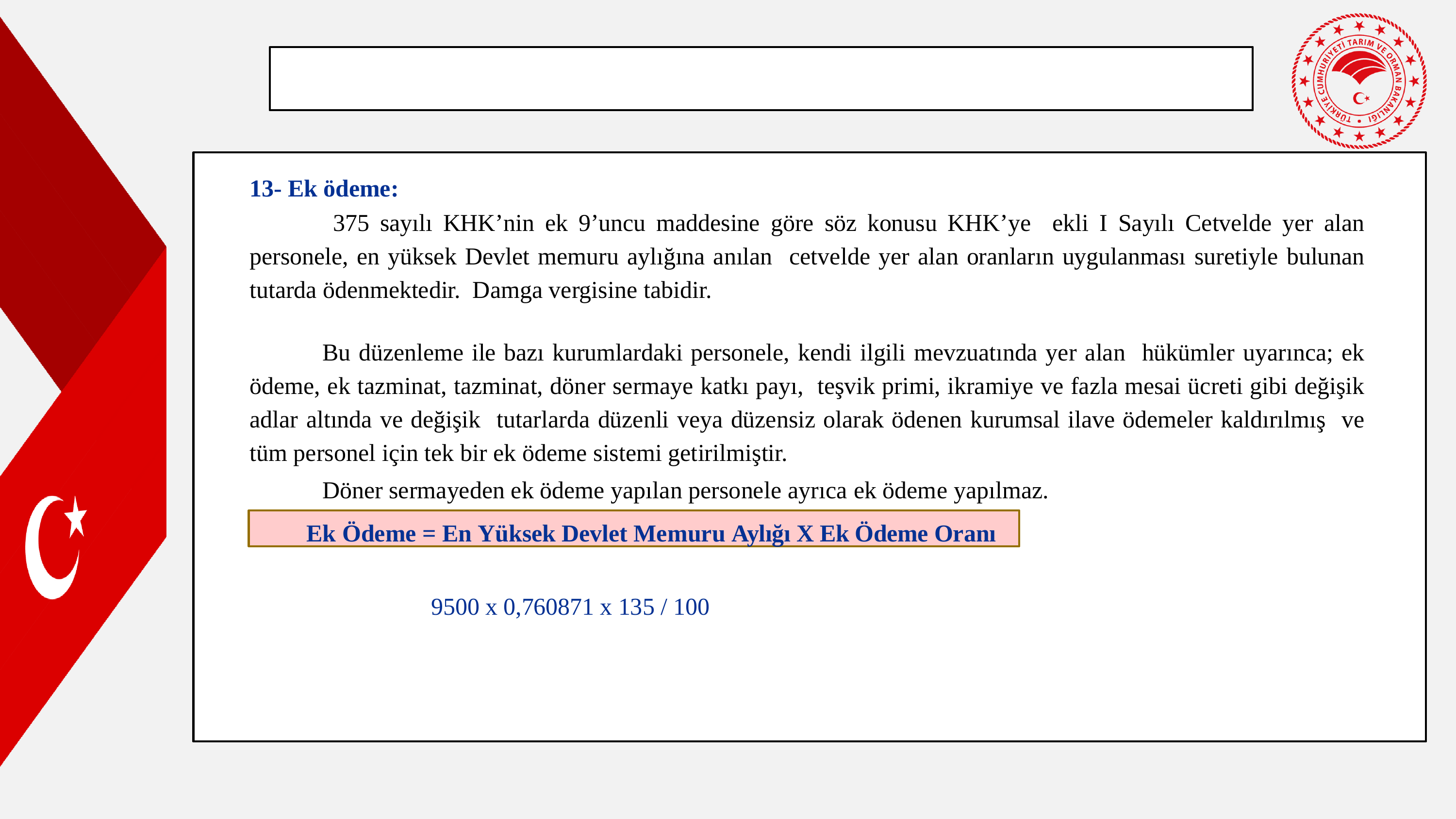

13- Ek ödeme:
	 375 sayılı KHK’nin ek 9’uncu maddesine göre söz konusu KHK’ye  ekli I Sayılı Cetvelde yer alan personele, en yüksek Devlet memuru aylığına anılan  cetvelde yer alan oranların uygulanması suretiyle bulunan tutarda ödenmektedir.  Damga vergisine tabidir.

	Bu düzenleme ile bazı kurumlardaki personele, kendi ilgili mevzuatında yer alan  hükümler uyarınca; ek ödeme, ek tazminat, tazminat, döner sermaye katkı payı,  teşvik primi, ikramiye ve fazla mesai ücreti gibi değişik adlar altında ve değişik  tutarlarda düzenli veya düzensiz olarak ödenen kurumsal ilave ödemeler kaldırılmış  ve tüm personel için tek bir ek ödeme sistemi getirilmiştir.
	Döner sermayeden ek ödeme yapılan personele ayrıca ek ödeme yapılmaz.

Ek Ödeme = En Yüksek Devlet Memuru Aylığı X Ek Ödeme Oranı
                            9500 x 0,760871 x 135 / 100